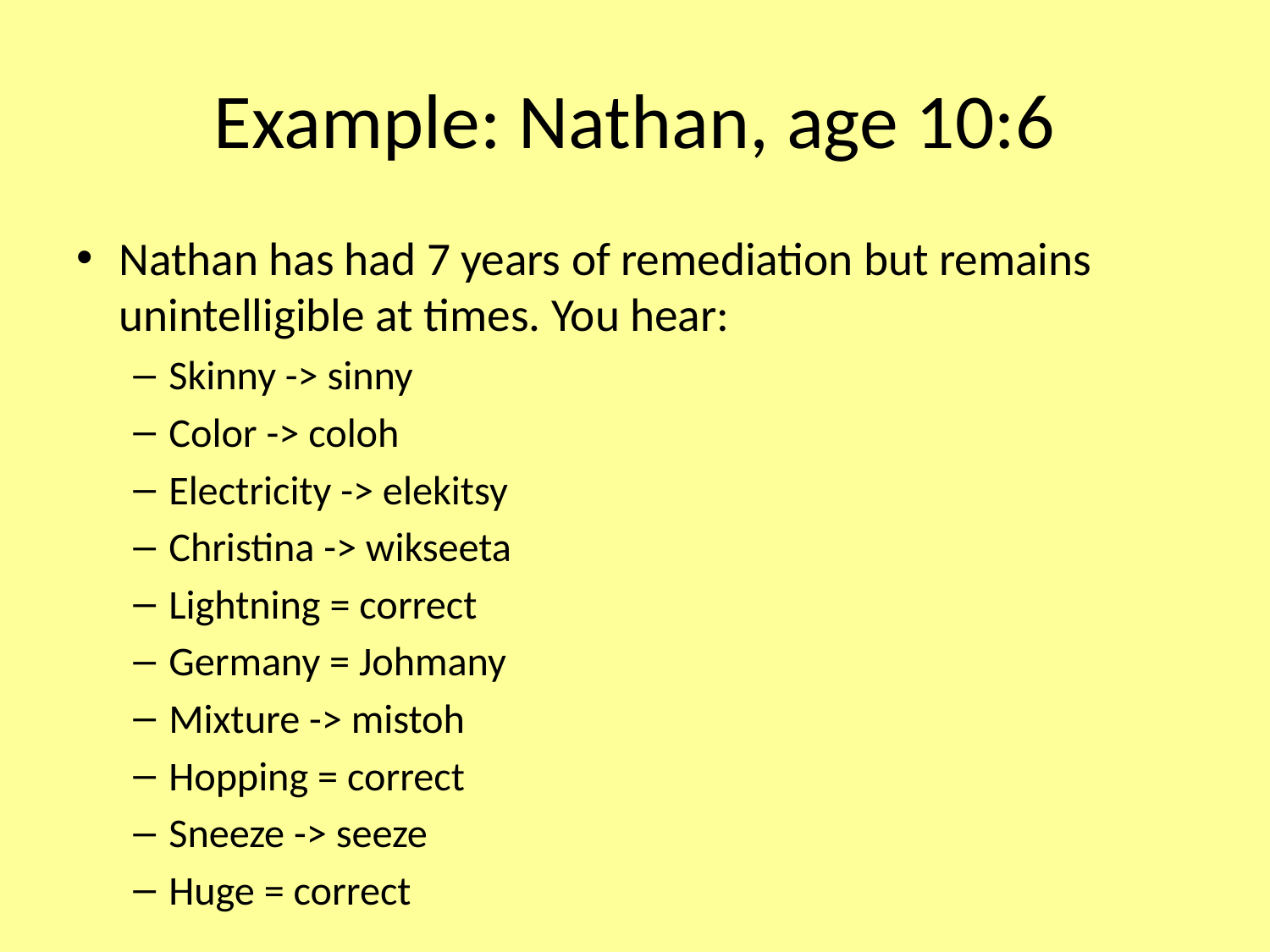

# Example: Nathan, age 10:6
Nathan has had 7 years of remediation but remains unintelligible at times. You hear:
Skinny -> sinny
Color -> coloh
Electricity -> elekitsy
Christina -> wikseeta
Lightning = correct
Germany = Johmany
Mixture -> mistoh
Hopping = correct
Sneeze -> seeze
Huge = correct